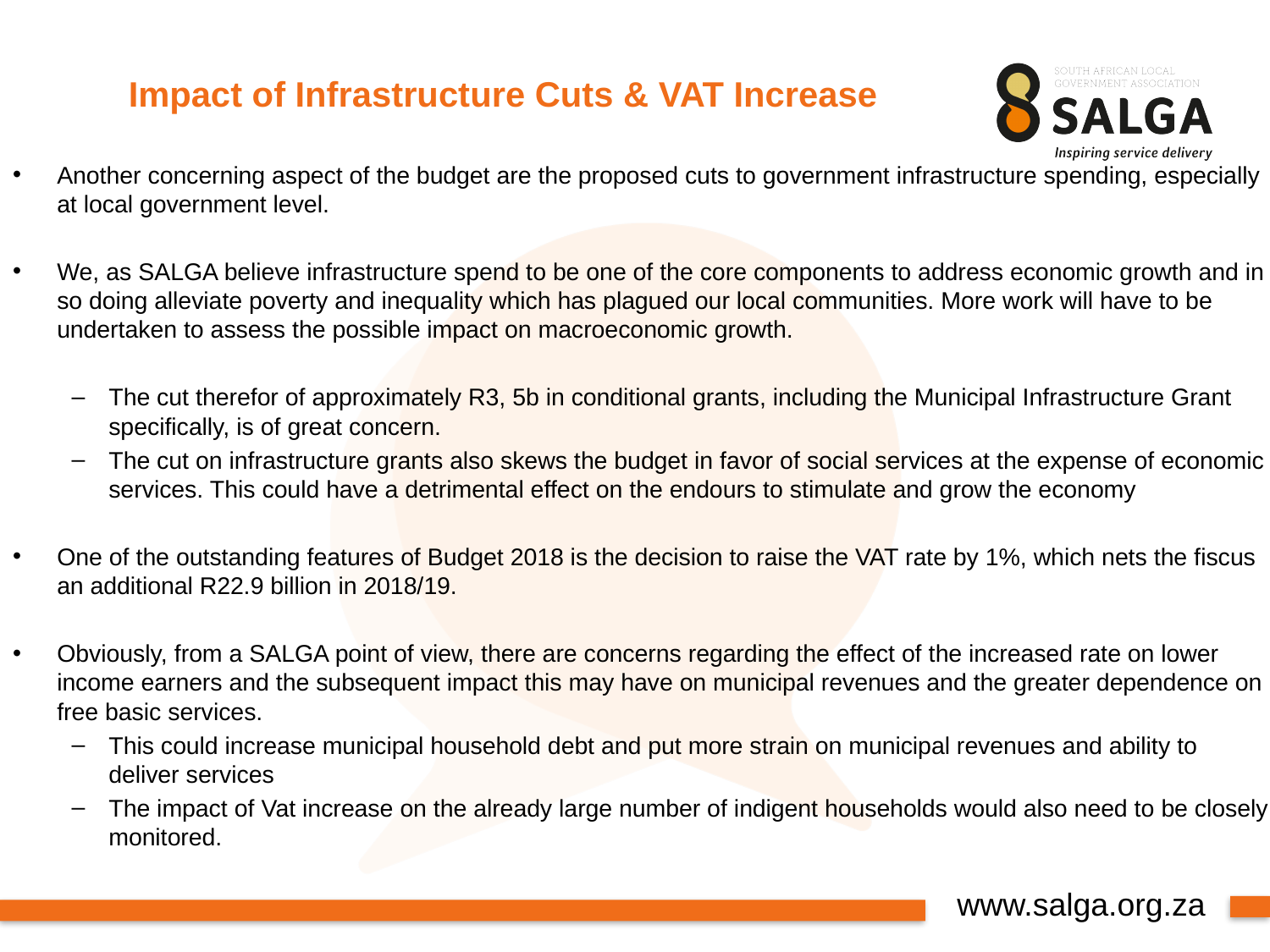

# Impact of Infrastructure Cuts & VAT Increase
Another concerning aspect of the budget are the proposed cuts to government infrastructure spending, especially at local government level.

We, as SALGA believe infrastructure spend to be one of the core components to address economic growth and in so doing alleviate poverty and inequality which has plagued our local communities. More work will have to be undertaken to assess the possible impact on macroeconomic growth.

The cut therefor of approximately R3, 5b in conditional grants, including the Municipal Infrastructure Grant specifically, is of great concern.
The cut on infrastructure grants also skews the budget in favor of social services at the expense of economic services. This could have a detrimental effect on the endours to stimulate and grow the economy

One of the outstanding features of Budget 2018 is the decision to raise the VAT rate by 1%, which nets the fiscus an additional R22.9 billion in 2018/19.

Obviously, from a SALGA point of view, there are concerns regarding the effect of the increased rate on lower income earners and the subsequent impact this may have on municipal revenues and the greater dependence on free basic services.
This could increase municipal household debt and put more strain on municipal revenues and ability to deliver services
The impact of Vat increase on the already large number of indigent households would also need to be closely monitored.